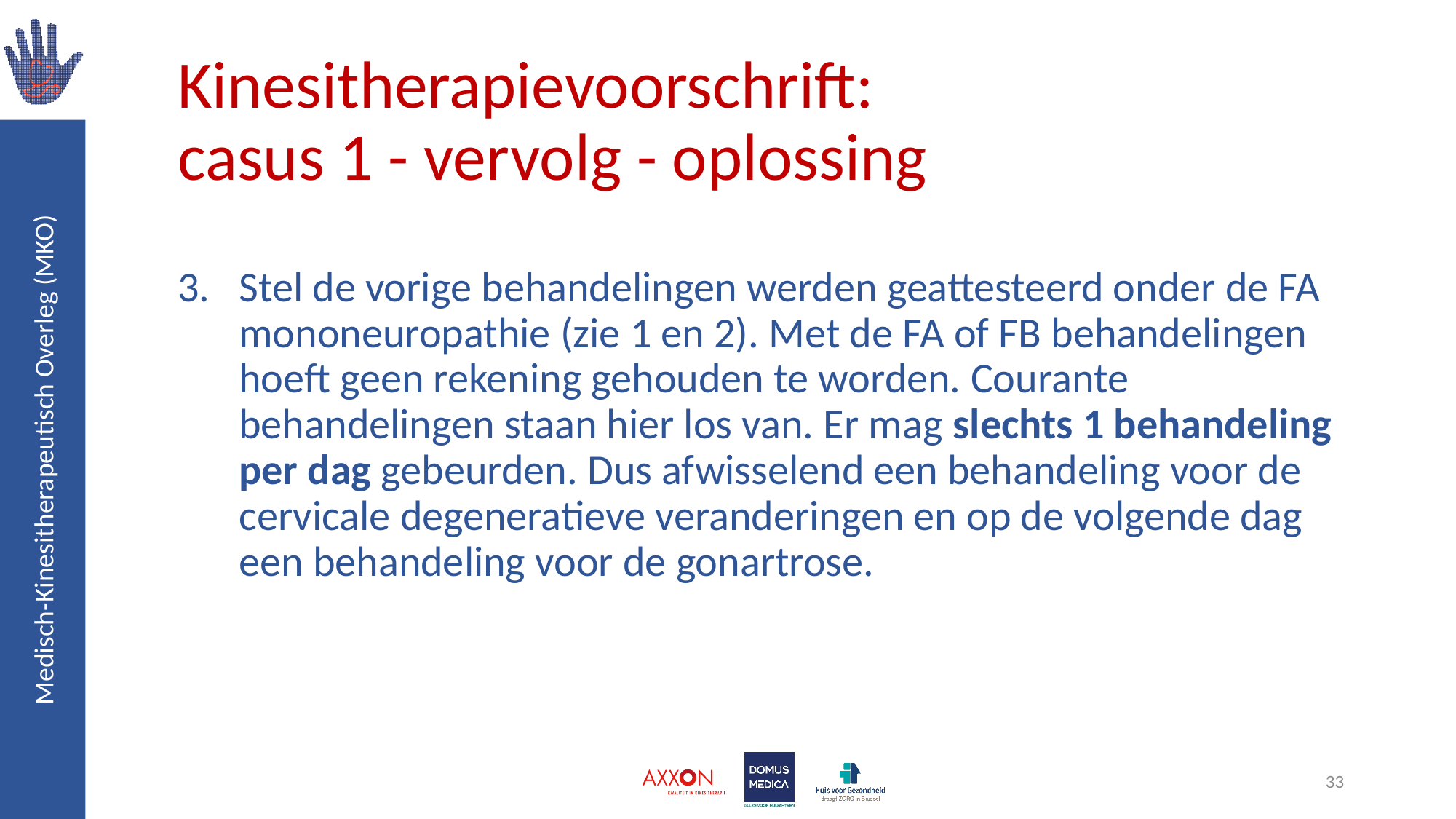

# Kinesitherapievoorschrift: casus 1 - vervolg - oplossing
Stel de vorige behandelingen werden geattesteerd onder de FA mononeuropathie (zie 1 en 2). Met de FA of FB behandelingen hoeft geen rekening gehouden te worden. Courante behandelingen staan hier los van. Er mag slechts 1 behandeling per dag gebeurden. Dus afwisselend een behandeling voor de  cervicale degeneratieve veranderingen en op de volgende dag een behandeling voor de gonartrose.
33